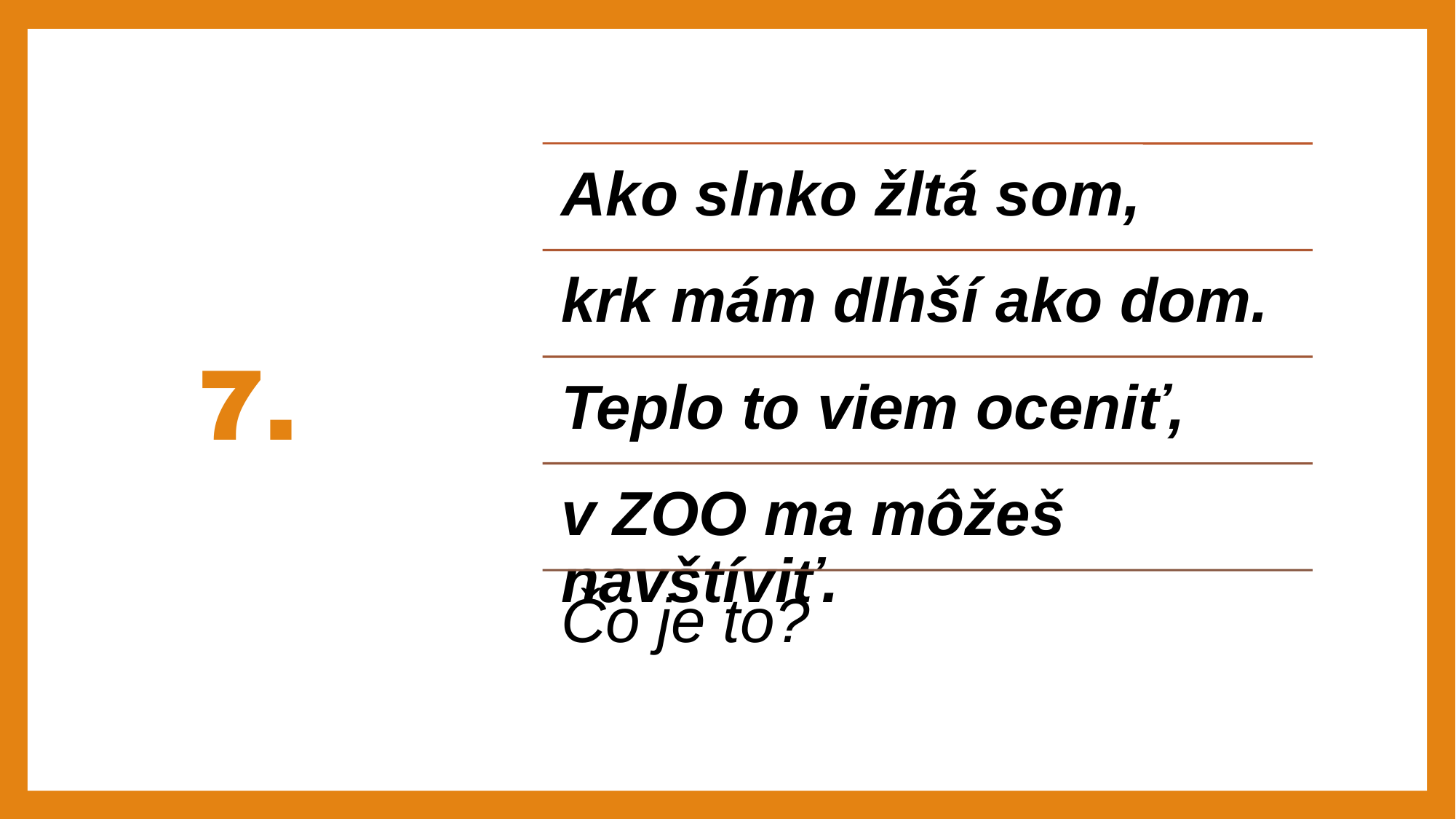

# 7.
Ako slnko žltá som,
krk mám dlhší ako dom.
Teplo to viem oceniť,
v ZOO ma môžeš navštíviť.
Čo je to?